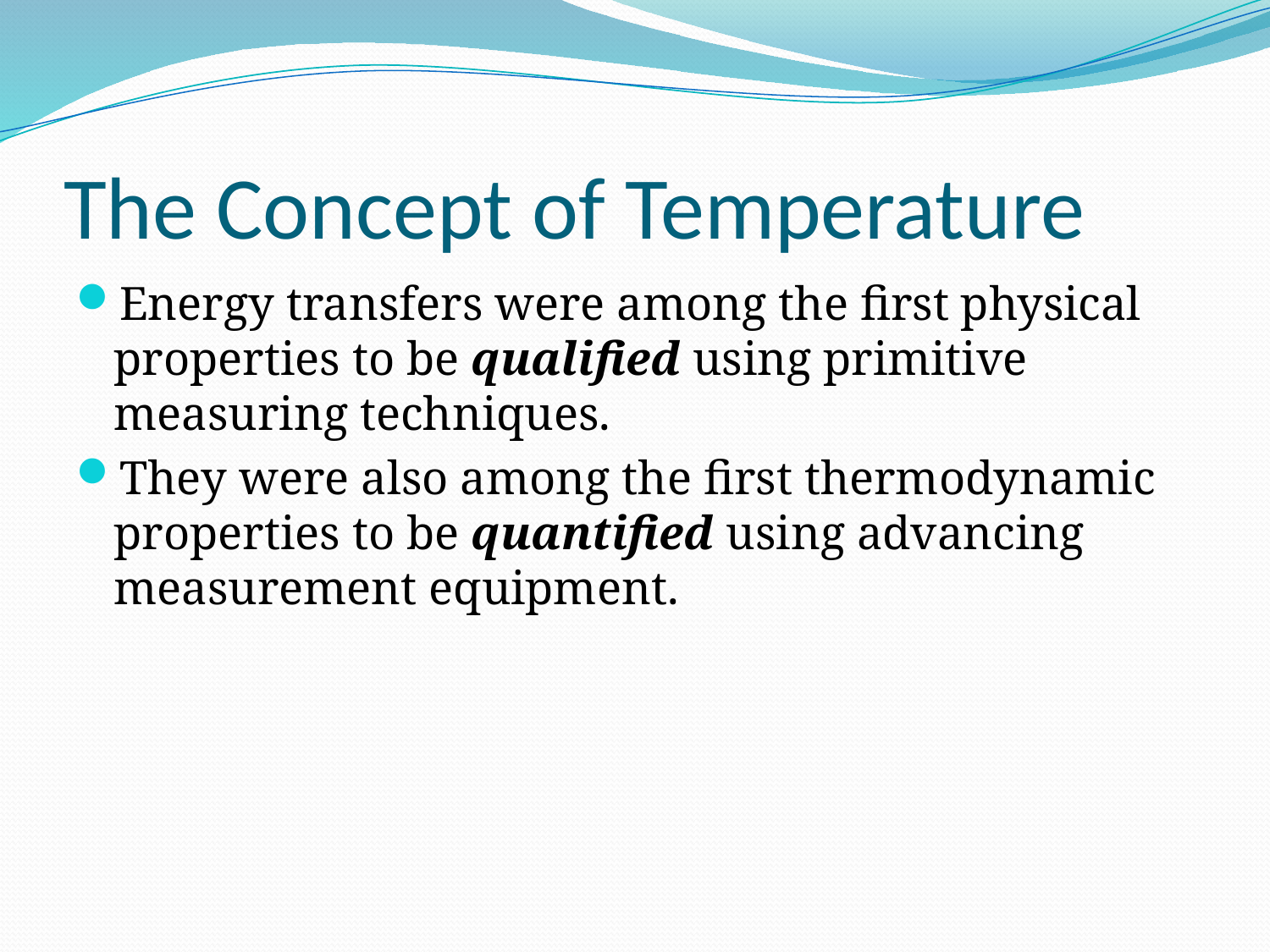

# The Concept of Temperature
Energy transfers were among the first physical properties to be qualified using primitive measuring techniques.
They were also among the first thermodynamic properties to be quantified using advancing measurement equipment.